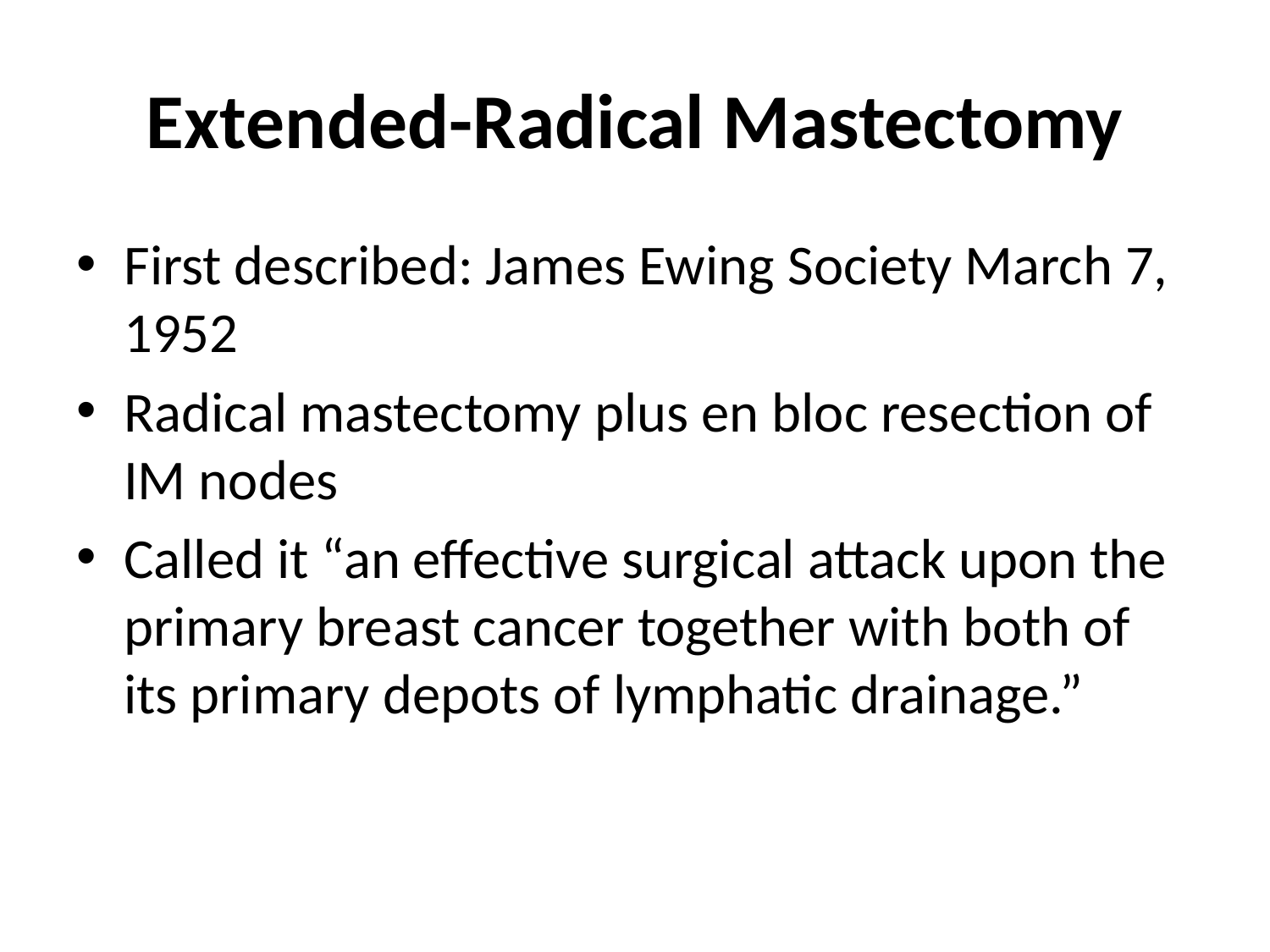

# Extended-Radical Mastectomy
First described: James Ewing Society March 7, 1952
Radical mastectomy plus en bloc resection of IM nodes
Called it “an effective surgical attack upon the primary breast cancer together with both of its primary depots of lymphatic drainage.”